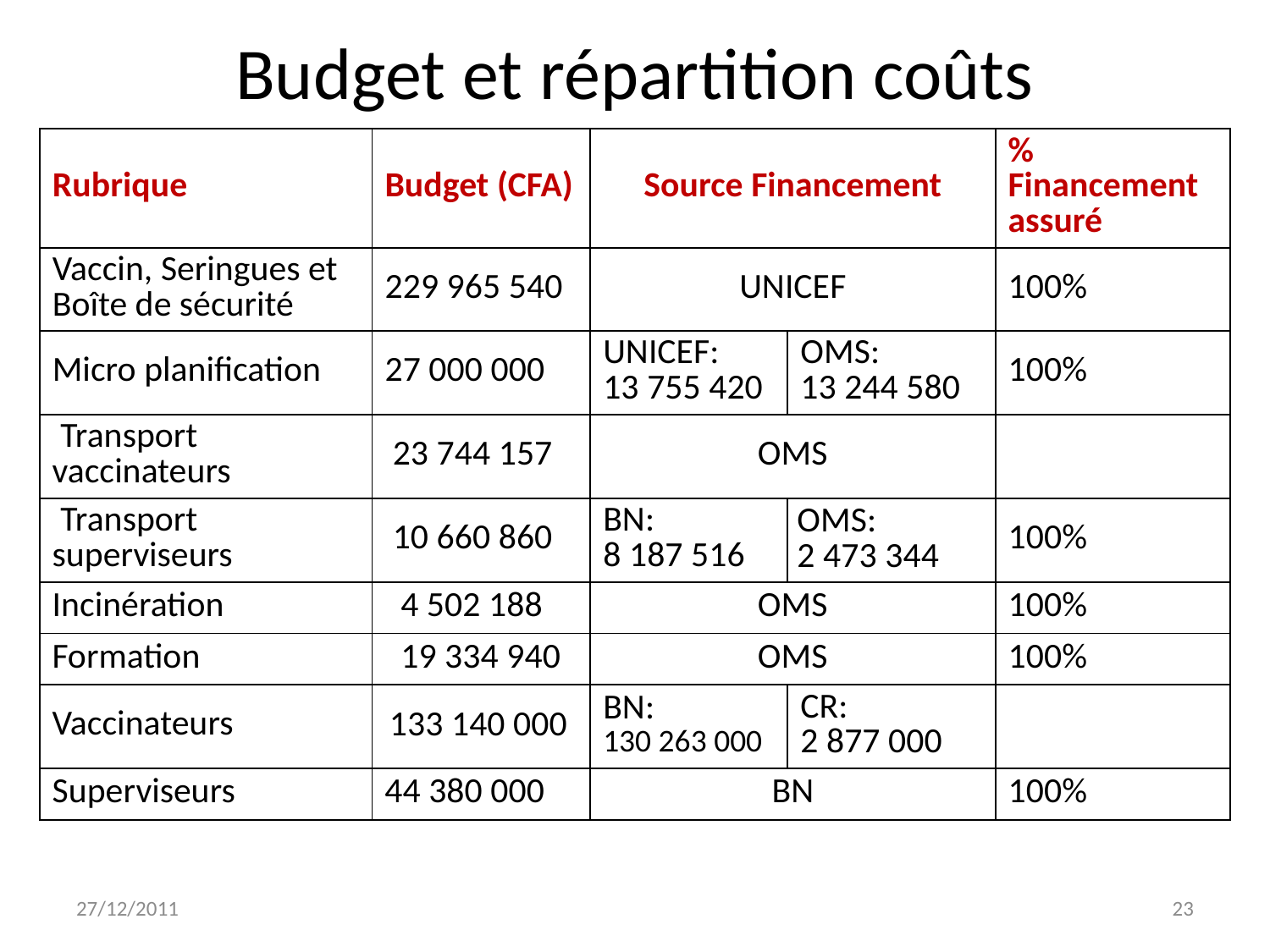

# Budget et répartition coûts
| Rubrique | Budget (CFA) | Source Financement |  | % Financement assuré |
| --- | --- | --- | --- | --- |
| Vaccin, Seringues et Boîte de sécurité | 229 965 540 | UNICEF |  | 100% |
| Micro planification | 27 000 000 | UNICEF: 13 755 420 | OMS: 13 244 580 | 100% |
| Transport vaccinateurs | 23 744 157 | OMS |  |  |
| Transport superviseurs | 10 660 860 | BN: 8 187 516 | OMS: 2 473 344 | 100% |
| Incinération | 4 502 188 | OMS |  | 100% |
| Formation | 19 334 940 | OMS |  | 100% |
| Vaccinateurs | 133 140 000 | BN: 130 263 000 | CR: 2 877 000 |  |
| Superviseurs | 44 380 000 | BN |  | 100% |
27/12/2011
23